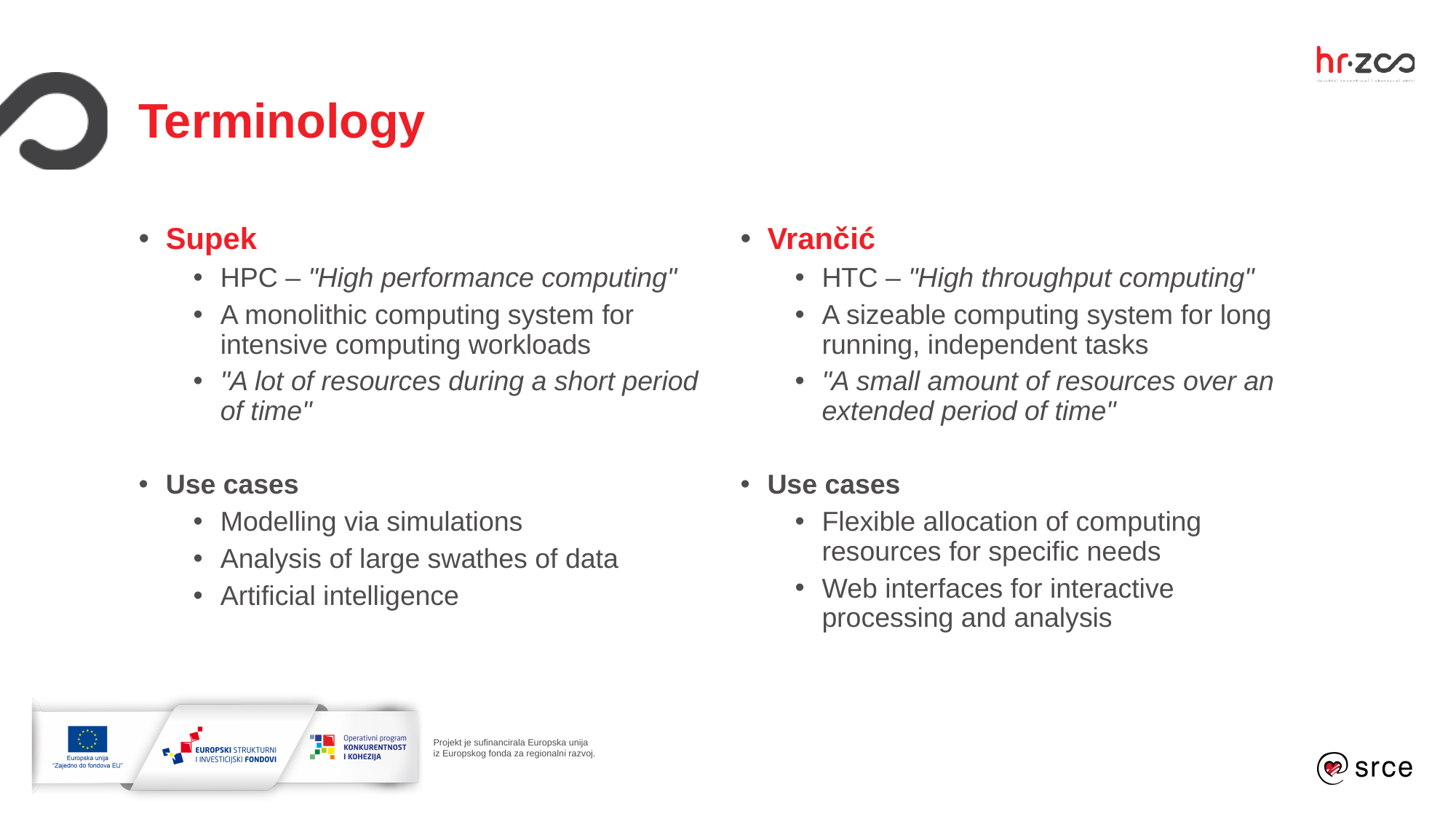

Terminology
Supek
HPC – "High performance computing"
A monolithic computing system for intensive computing workloads
"A lot of resources during a short period of time"

Use cases
Modelling via simulations
Analysis of large swathes of data
Artificial intelligence

Vrančić
HTC – "High throughput computing"
A sizeable computing system for long running, independent tasks
"A small amount of resources over an extended period of time"

Use cases
Flexible allocation of computing resources for specific needs
Web interfaces for interactive processing and analysis